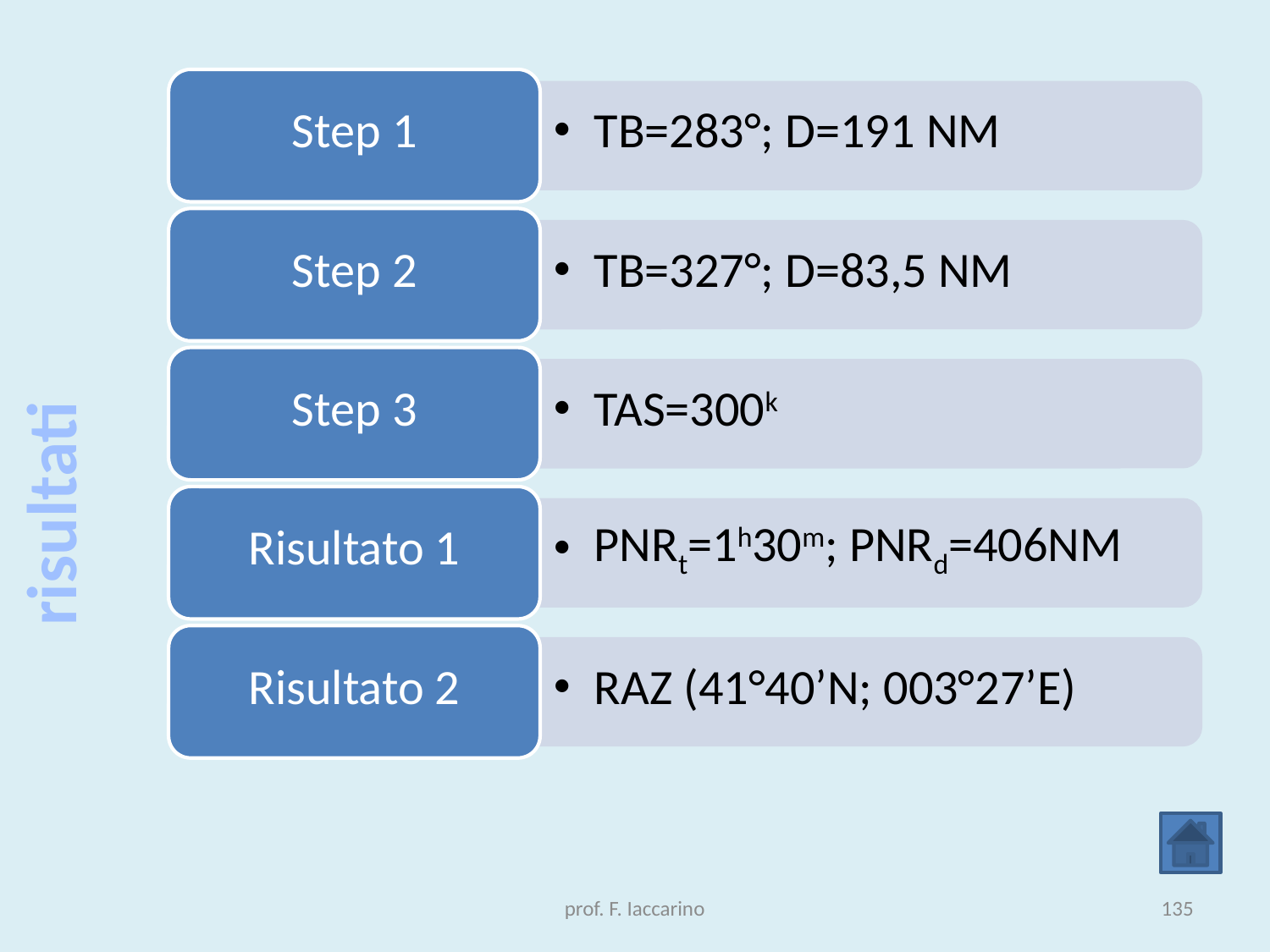

Step 1
Step 2
Step 3
Risultato 1
Risultato 2
RAZ (41°40’N; 003°27’E)
PNRt=1h30m; PNRd=406NM
TB=283°; D=191 NM
TB=327°; D=83,5 NM
TAS=300k
risultati

prof. F. Iaccarino
135